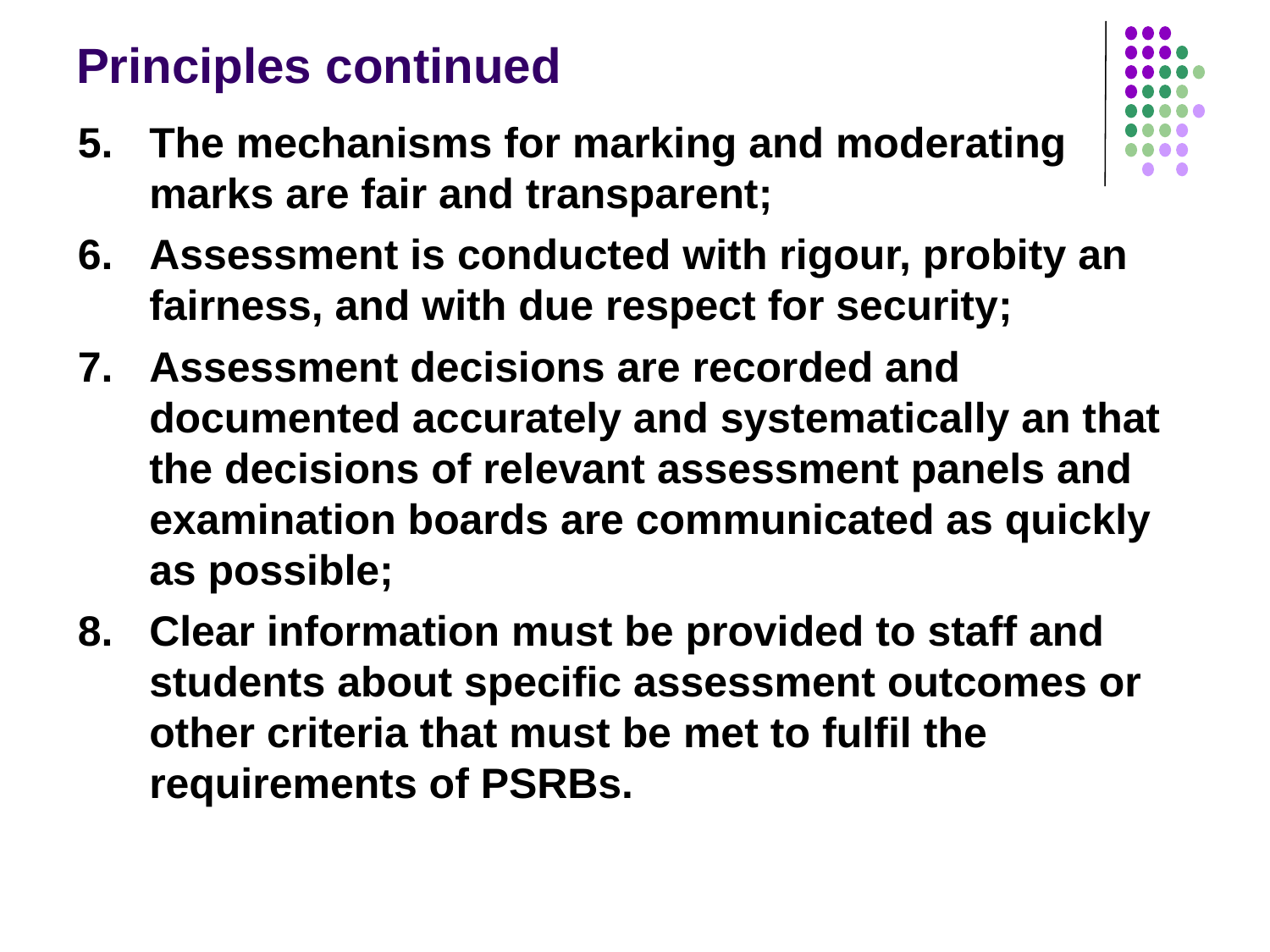

# Principles continued
5. 	The mechanisms for marking and moderating marks are fair and transparent;
6. 	Assessment is conducted with rigour, probity an fairness, and with due respect for security;
7. 	Assessment decisions are recorded and documented accurately and systematically an that the decisions of relevant assessment panels and examination boards are communicated as quickly as possible;
8. 	Clear information must be provided to staff and students about specific assessment outcomes or other criteria that must be met to fulfil the requirements of PSRBs.